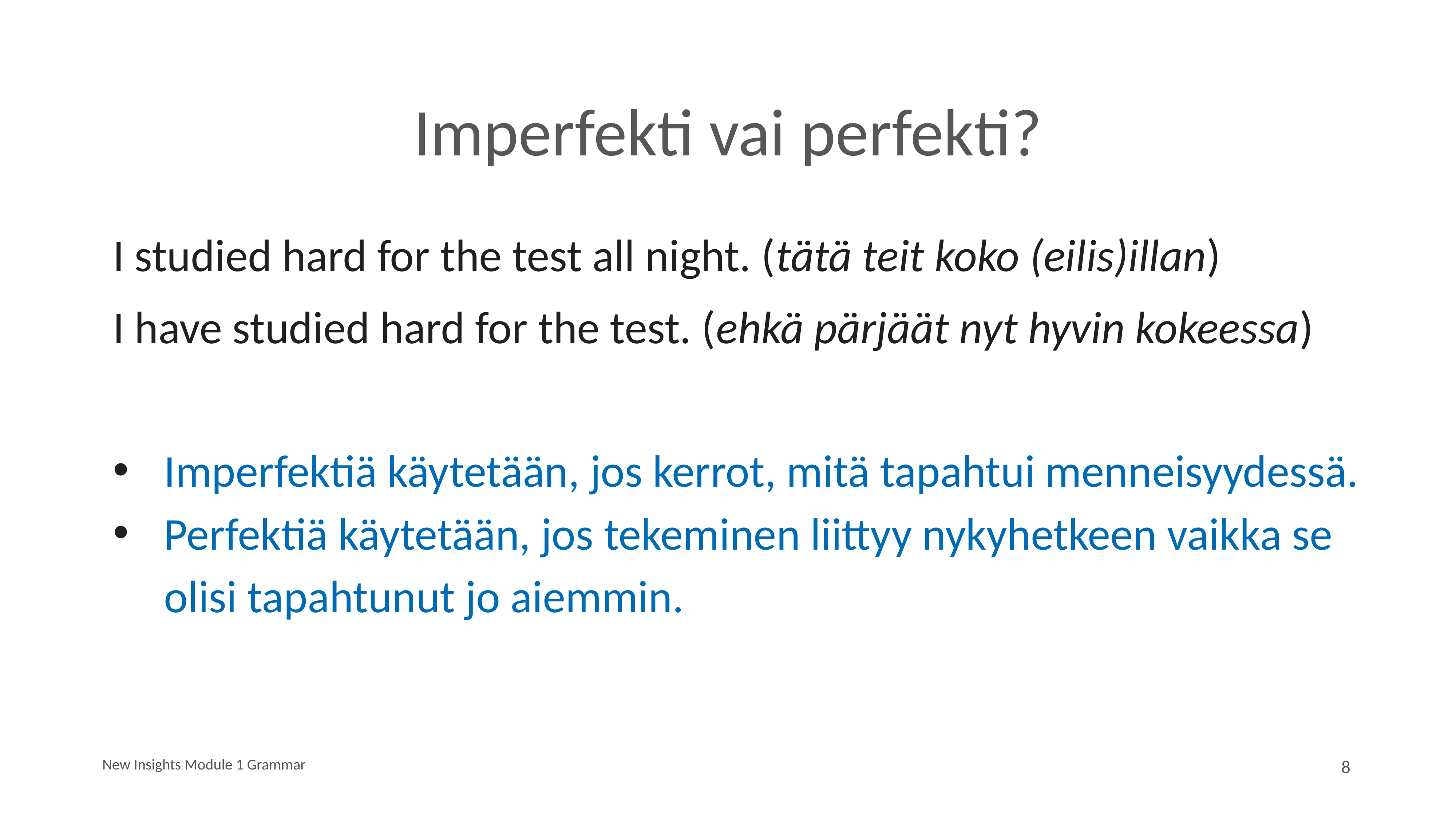

# Imperfekti vai perfekti?
I studied hard for the test all night. (tätä teit koko (eilis)illan)
I have studied hard for the test. (ehkä pärjäät nyt hyvin kokeessa)

Imperfektiä käytetään, jos kerrot, mitä tapahtui menneisyydessä.
Perfektiä käytetään, jos tekeminen liittyy nykyhetkeen vaikka se olisi tapahtunut jo aiemmin.

New Insights Module 1 Grammar
8